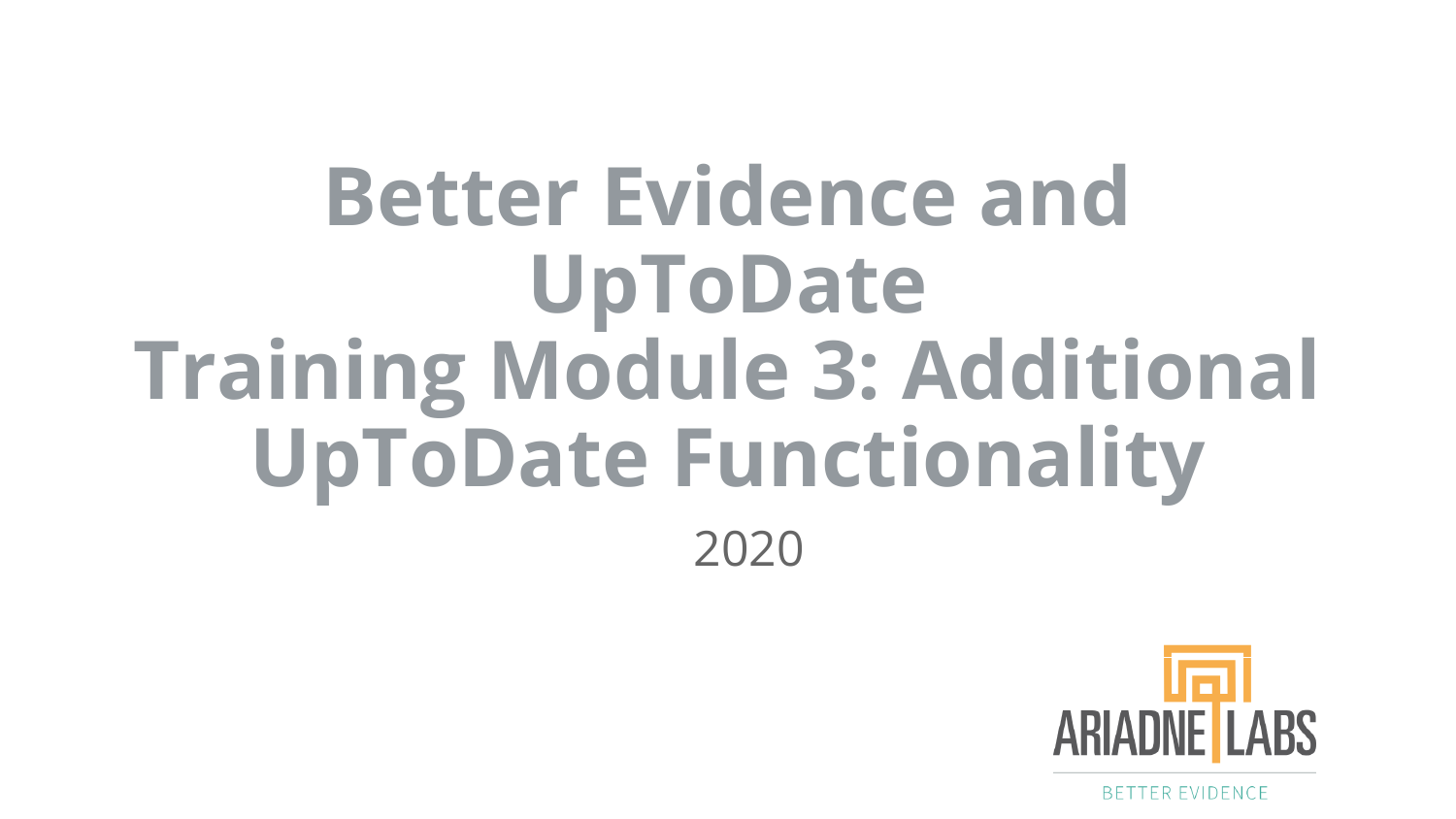

# Better Evidence and UpToDate
Training Module 3: Additional UpToDate Functionality
2020